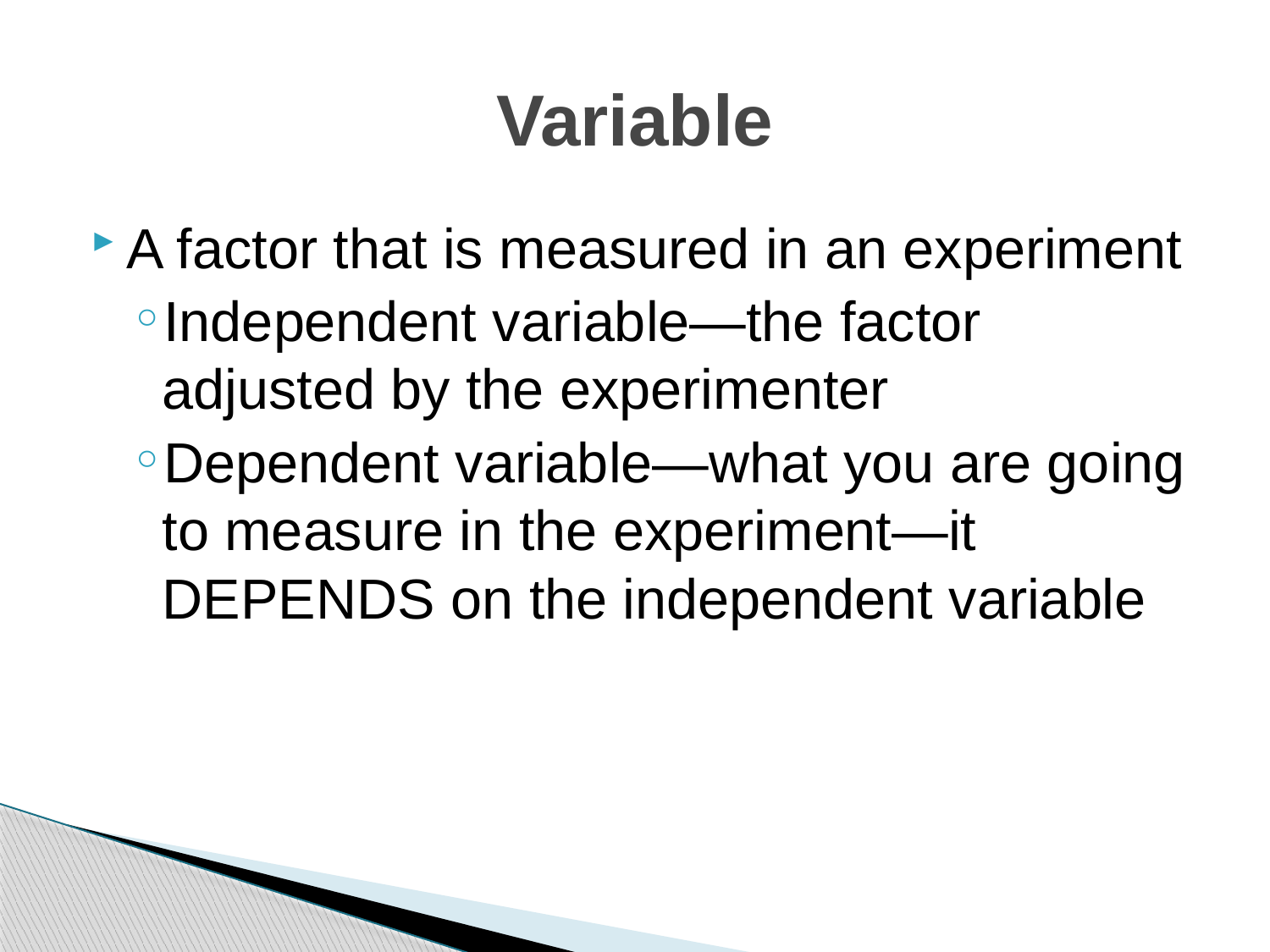

# Variable
A factor that is measured in an experiment
Independent variable—the factor adjusted by the experimenter
Dependent variable—what you are going to measure in the experiment—it DEPENDS on the independent variable